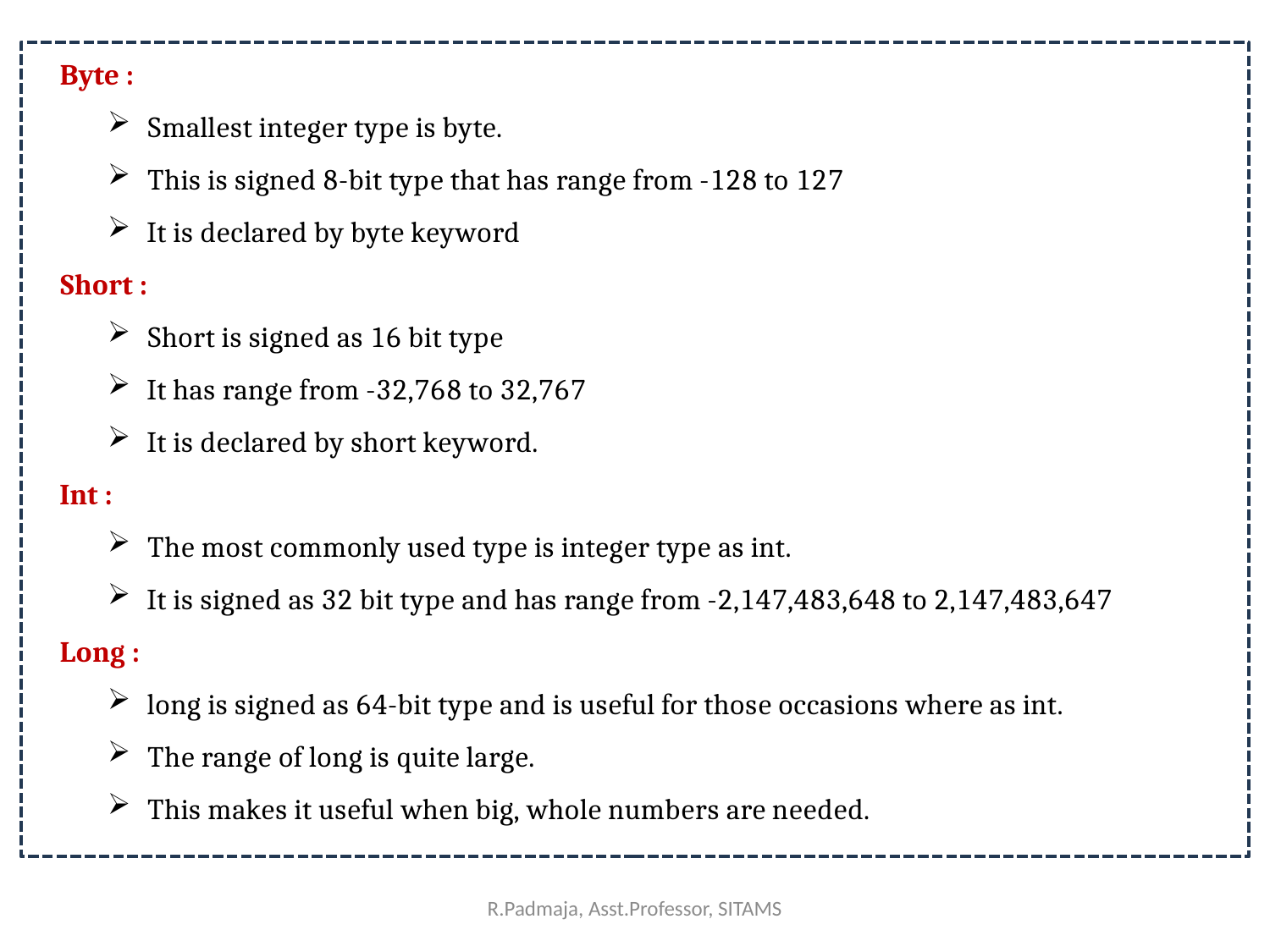

Byte :
Smallest integer type is byte.
This is signed 8-bit type that has range from -128 to 127
It is declared by byte keyword
Short :
Short is signed as 16 bit type
It has range from -32,768 to 32,767
It is declared by short keyword.
Int :
The most commonly used type is integer type as int.
It is signed as 32 bit type and has range from -2,147,483,648 to 2,147,483,647
Long :
long is signed as 64-bit type and is useful for those occasions where as int.
The range of long is quite large.
This makes it useful when big, whole numbers are needed.

R.Padmaja, Asst.Professor, SITAMS